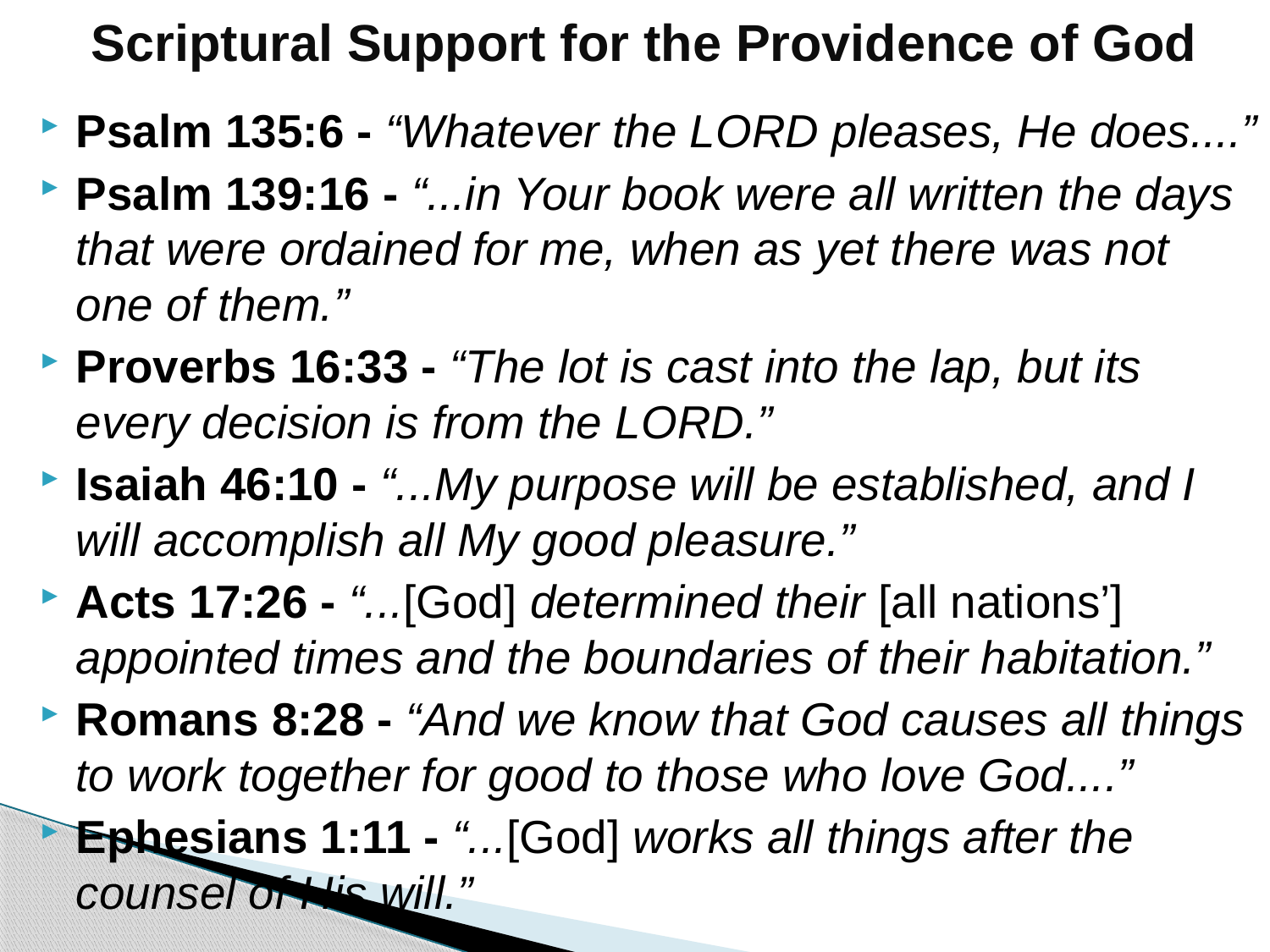

# Scriptural Support for the Providence of God
Psalm 135:6 - “Whatever the Lord pleases, He does....”
Psalm 139:16 - “...in Your book were all written the days that were ordained for me, when as yet there was not one of them.”
Proverbs 16:33 - “The lot is cast into the lap, but its every decision is from the Lord.”
Isaiah 46:10 - “...My purpose will be established, and I will accomplish all My good pleasure.”
Acts 17:26 - “...[God] determined their [all nations’] appointed times and the boundaries of their habitation.”
Romans 8:28 - “And we know that God causes all things to work together for good to those who love God....”
Ephesians 1:11 - “...[God] works all things after the 					counsel of His will.”